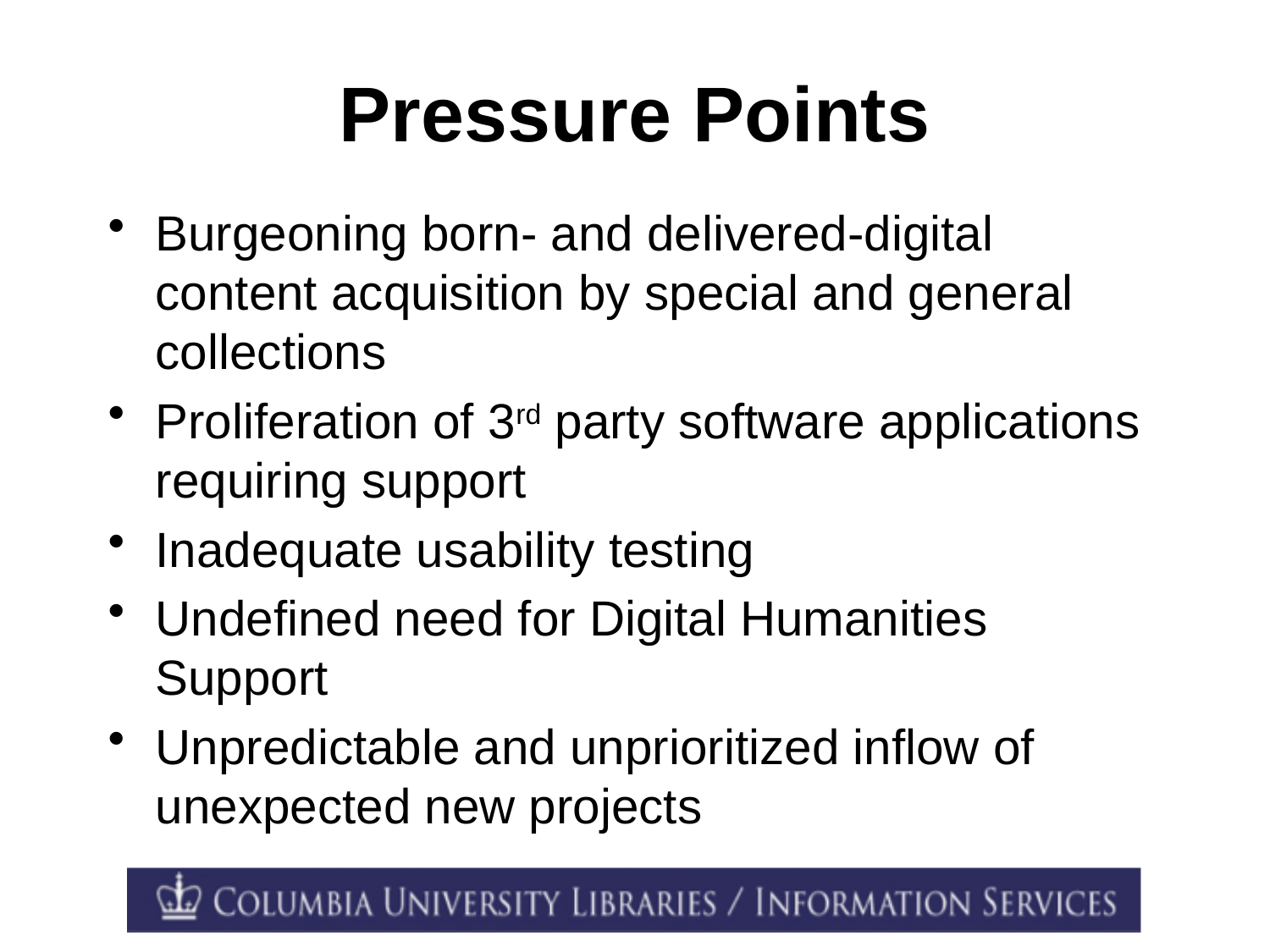

# Pressure Points
Burgeoning born- and delivered-digital content acquisition by special and general collections
Proliferation of 3rd party software applications requiring support
Inadequate usability testing
Undefined need for Digital Humanities Support
Unpredictable and unprioritized inflow of unexpected new projects